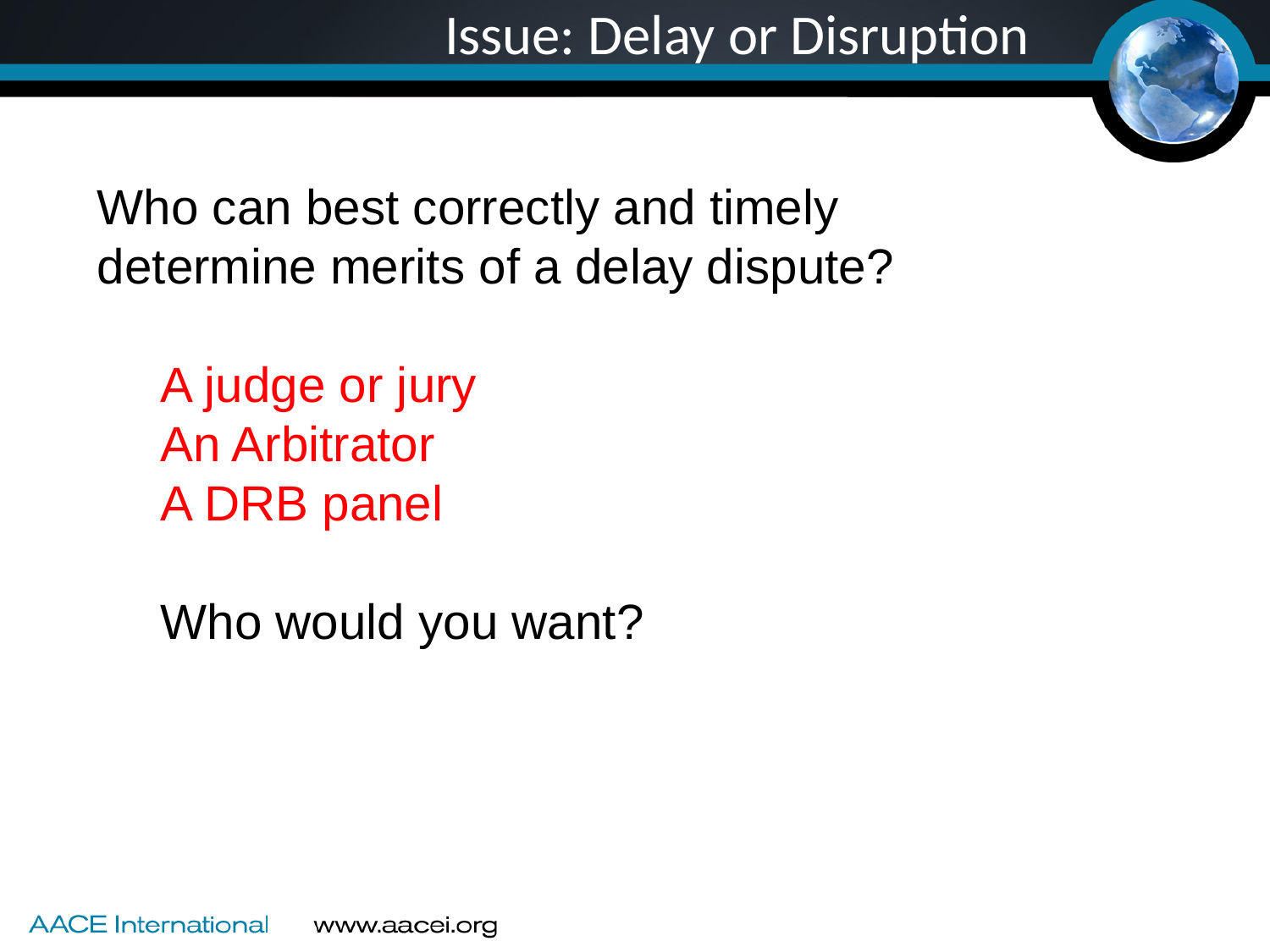

# Issue: Delay or Disruption

Who can best correctly and timely determine merits of a delay dispute?

A judge or jury
An Arbitrator
A DRB panel

Who would you want?